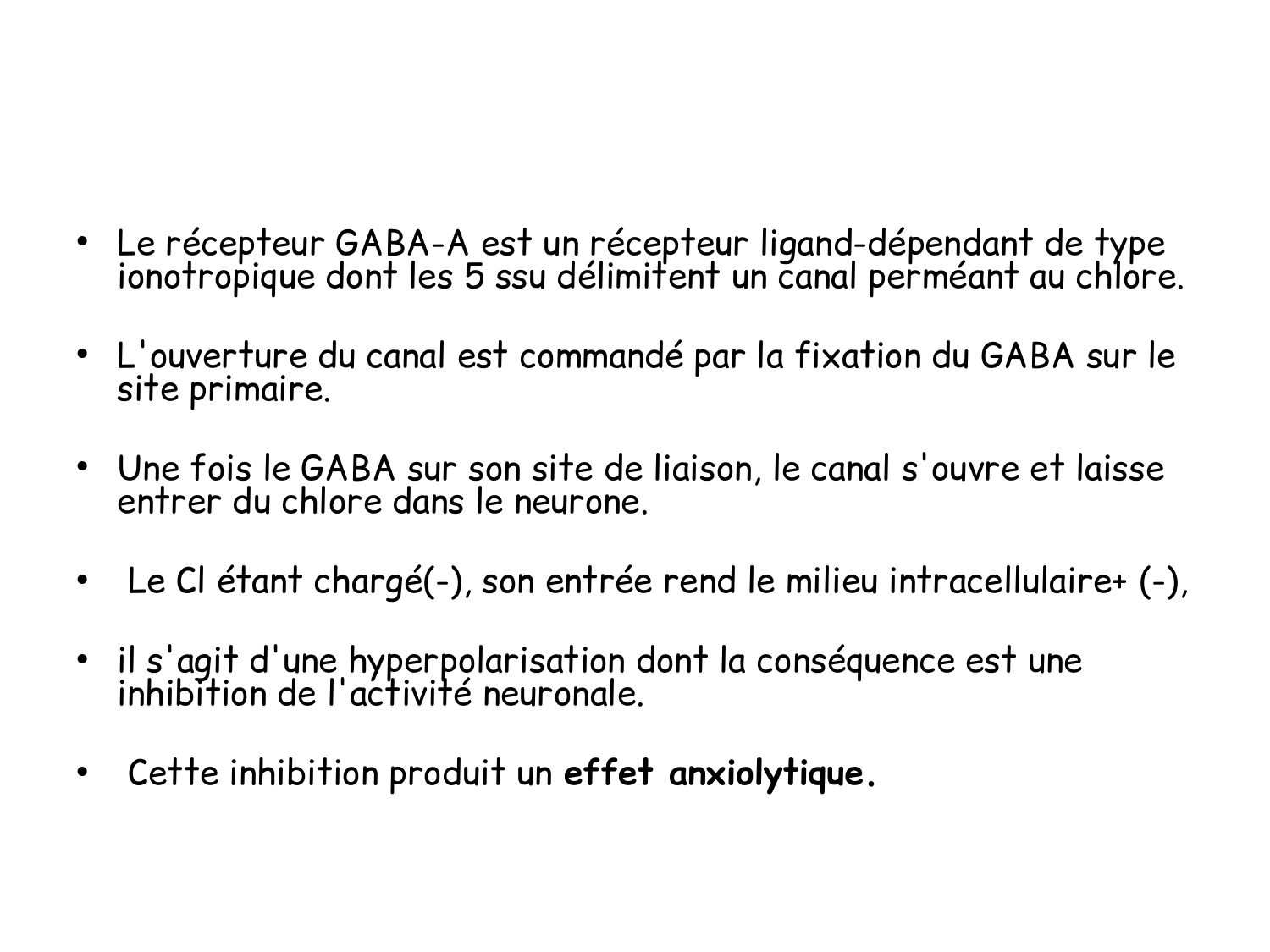

#
Le récepteur GABA-A est un récepteur ligand-dépendant de type ionotropique dont les 5 ssu délimitent un canal perméant au chlore.

L'ouverture du canal est commandé par la fixation du GABA sur le site primaire.

Une fois le GABA sur son site de liaison, le canal s'ouvre et laisse entrer du chlore dans le neurone.

 Le Cl étant chargé(-), son entrée rend le milieu intracellulaire+ (-),

il s'agit d'une hyperpolarisation dont la conséquence est une inhibition de l'activité neuronale.

 Cette inhibition produit un effet anxiolytique.